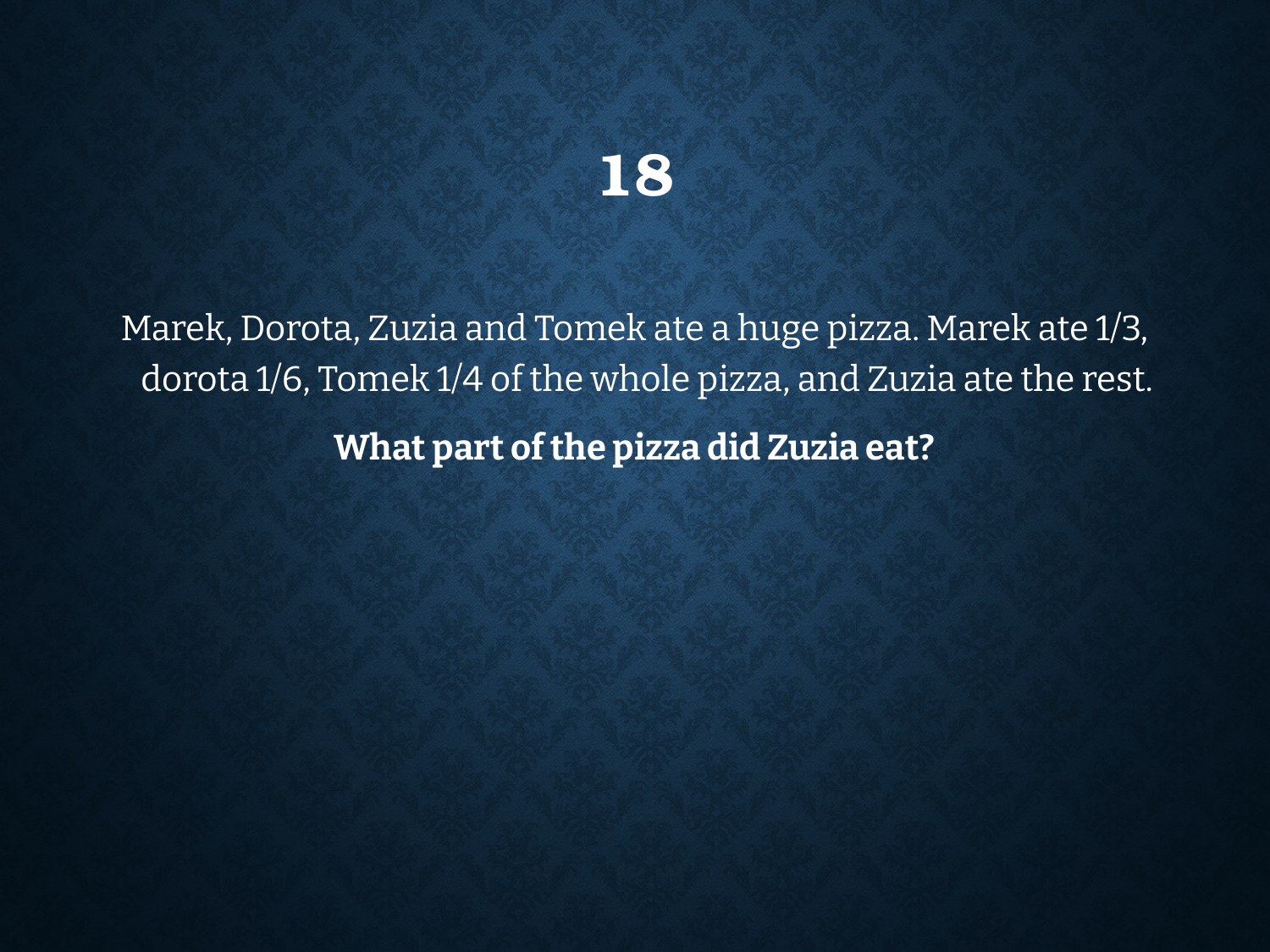

# 18
Marek, Dorota, Zuzia and Tomek ate a huge pizza. Marek ate 1/3, dorota 1/6, Tomek 1/4 of the whole pizza, and Zuzia ate the rest.
What part of the pizza did Zuzia eat?